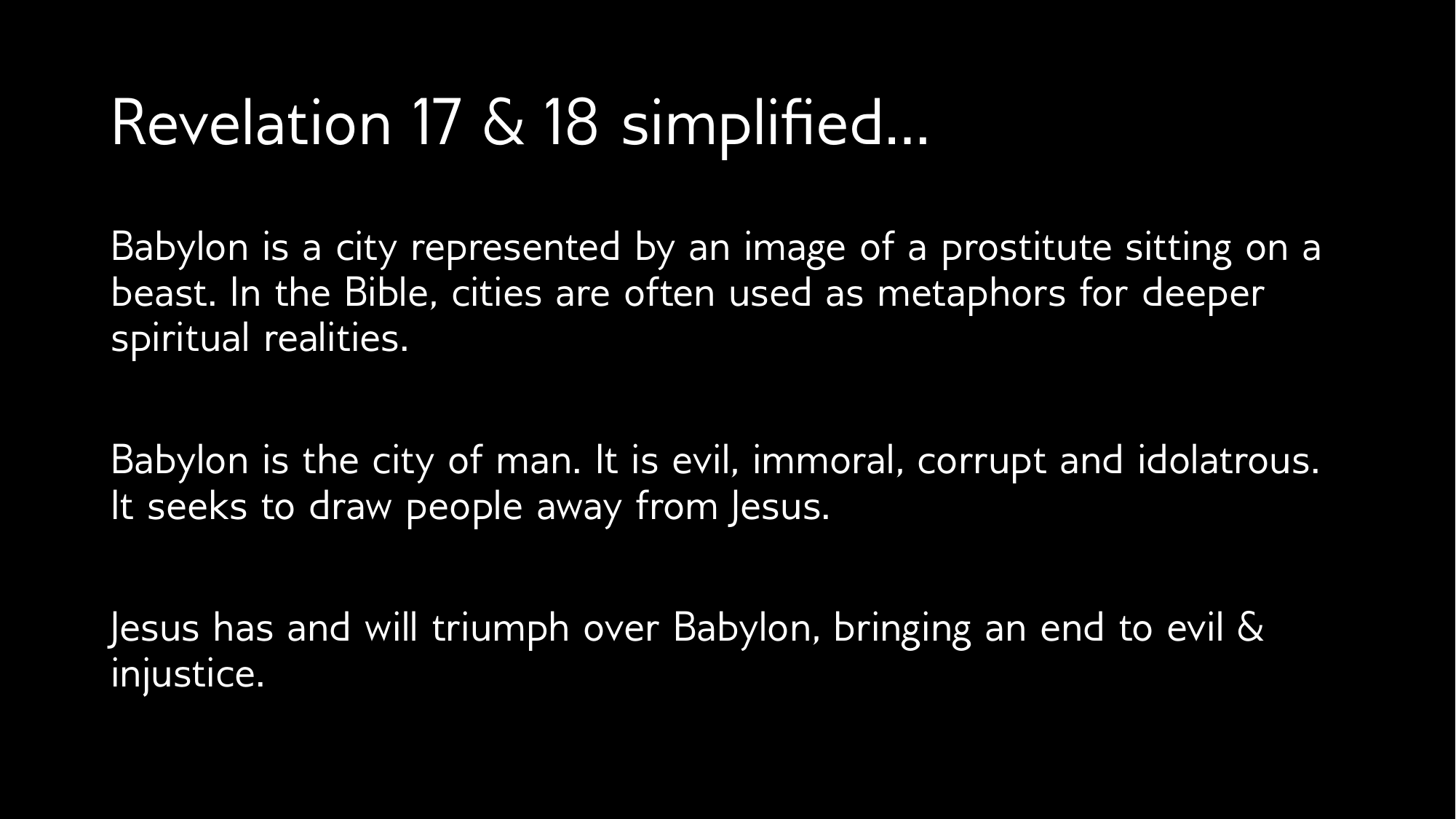

# Revelation 17 & 18 simplified…
Babylon is a city represented by an image of a prostitute sitting on a beast. In the Bible, cities are often used as metaphors for deeper spiritual realities.

Babylon is the city of man. It is evil, immoral, corrupt and idolatrous. It seeks to draw people away from Jesus.

Jesus has and will triumph over Babylon, bringing an end to evil & injustice.